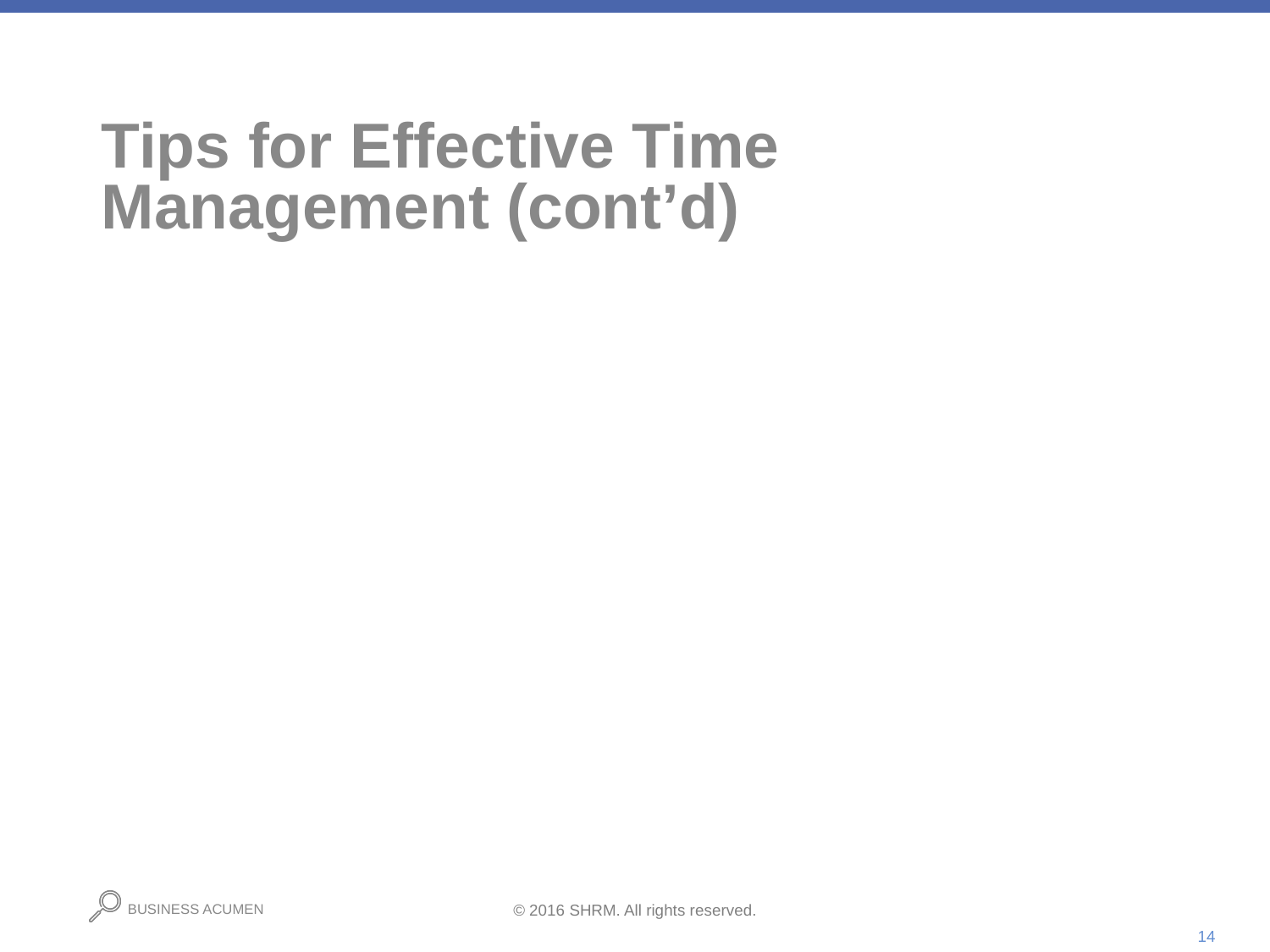

# Tips for Effective Time Management (cont’d)
Give yourself a break or several breaks during the day.  Get up and stretch, leave your desk for lunch.  Getting away even for a few minutes from your work will help you return alert and refreshed.
And Last but Not Least -- Maintain your work/life balance.  Put family and other social activities on your daily and weekly lists. Avoid the habit of ignoring these for work!

14